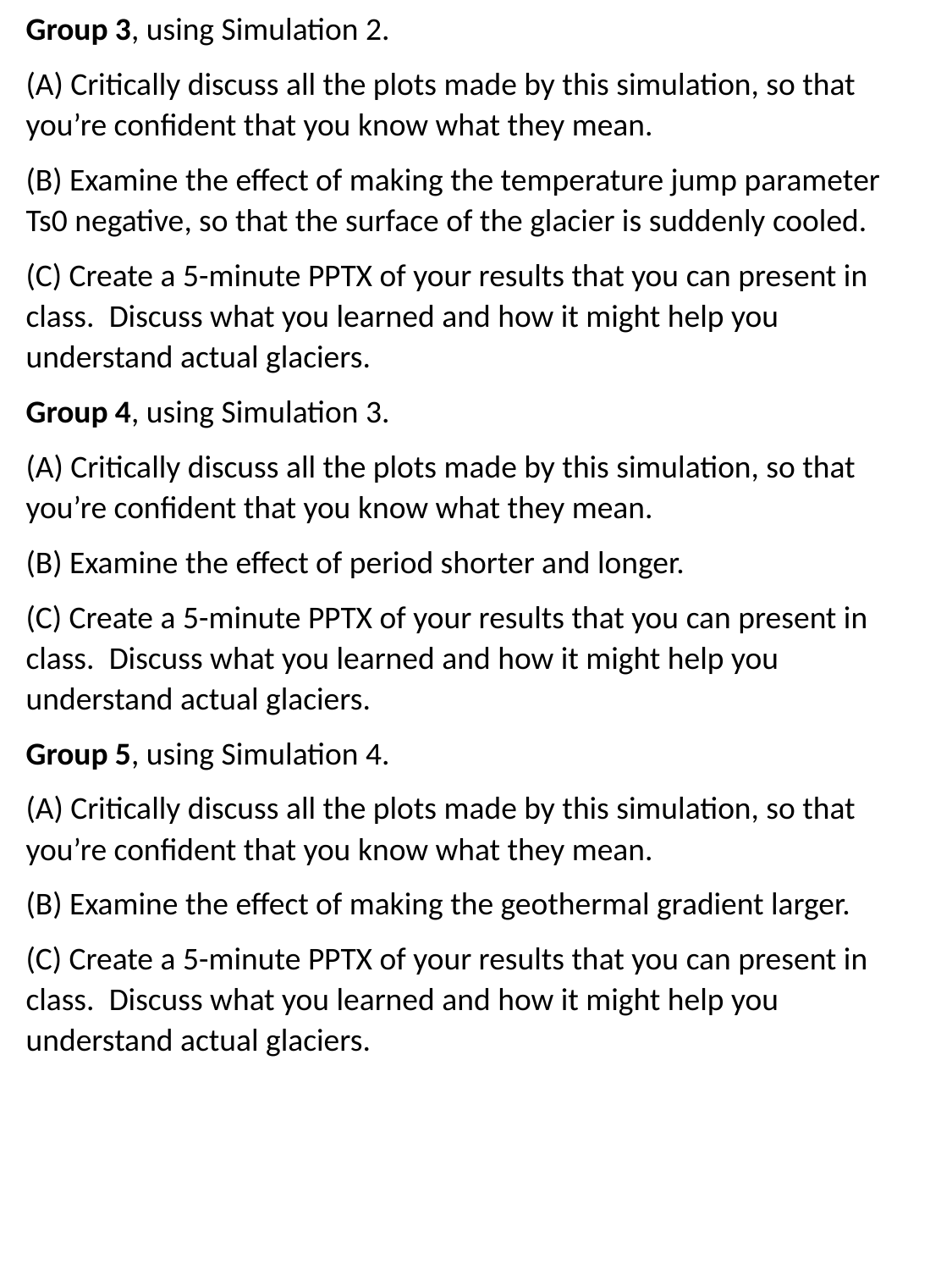

Group 3, using Simulation 2.
(A) Critically discuss all the plots made by this simulation, so that you’re confident that you know what they mean.
(B) Examine the effect of making the temperature jump parameter Ts0 negative, so that the surface of the glacier is suddenly cooled.
(C) Create a 5-minute PPTX of your results that you can present in class.  Discuss what you learned and how it might help you understand actual glaciers.
Group 4, using Simulation 3.
(A) Critically discuss all the plots made by this simulation, so that you’re confident that you know what they mean.
(B) Examine the effect of period shorter and longer.
(C) Create a 5-minute PPTX of your results that you can present in class.  Discuss what you learned and how it might help you understand actual glaciers.
Group 5, using Simulation 4.
(A) Critically discuss all the plots made by this simulation, so that you’re confident that you know what they mean.
(B) Examine the effect of making the geothermal gradient larger.
(C) Create a 5-minute PPTX of your results that you can present in class.  Discuss what you learned and how it might help you understand actual glaciers.